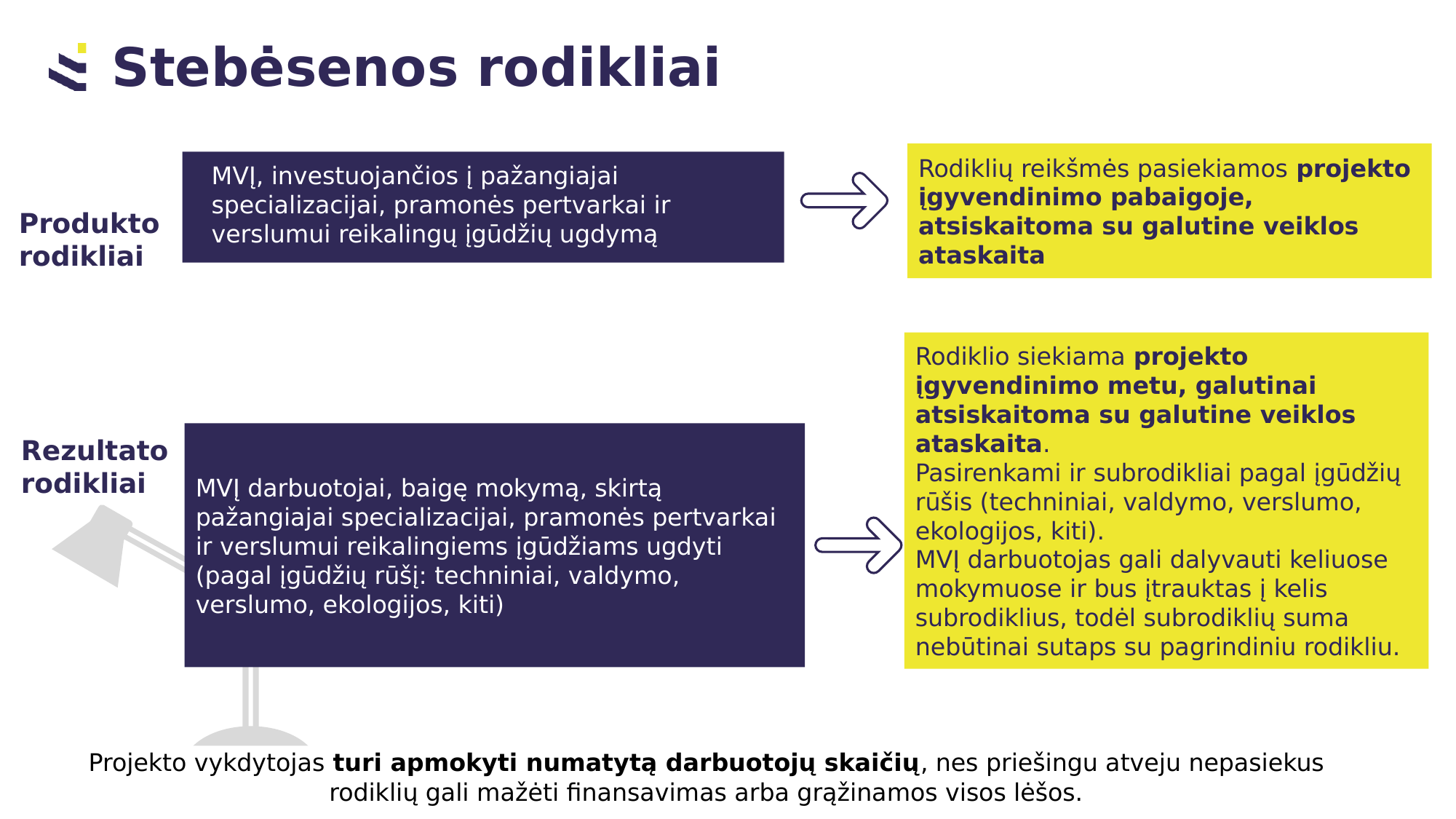

# Stebėsenos rodikliai
Rodiklių reikšmės pasiekiamos projekto įgyvendinimo pabaigoje, atsiskaitoma su galutine veiklos ataskaita

MVĮ, investuojančios į pažangiajai specializacijai, pramonės pertvarkai ir verslumui reikalingų įgūdžių ugdymą

Produkto rodikliai
Rodiklio siekiama projekto įgyvendinimo metu, galutinai atsiskaitoma su galutine veiklos ataskaita.
Pasirenkami ir subrodikliai pagal įgūdžių rūšis (techniniai, valdymo, verslumo, ekologijos, kiti).
MVĮ darbuotojas gali dalyvauti keliuose mokymuose ir bus įtrauktas į kelis subrodiklius, todėl subrodiklių suma nebūtinai sutaps su pagrindiniu rodikliu.
MVĮ darbuotojai, baigę mokymą, skirtą pažangiajai specializacijai, pramonės pertvarkai ir verslumui reikalingiems įgūdžiams ugdyti (pagal įgūdžių rūšį: techniniai, valdymo, verslumo, ekologijos, kiti)
Rezultato rodikliai

Projekto vykdytojas turi apmokyti numatytą darbuotojų skaičių, nes priešingu atveju nepasiekus rodiklių gali mažėti finansavimas arba grąžinamos visos lėšos.